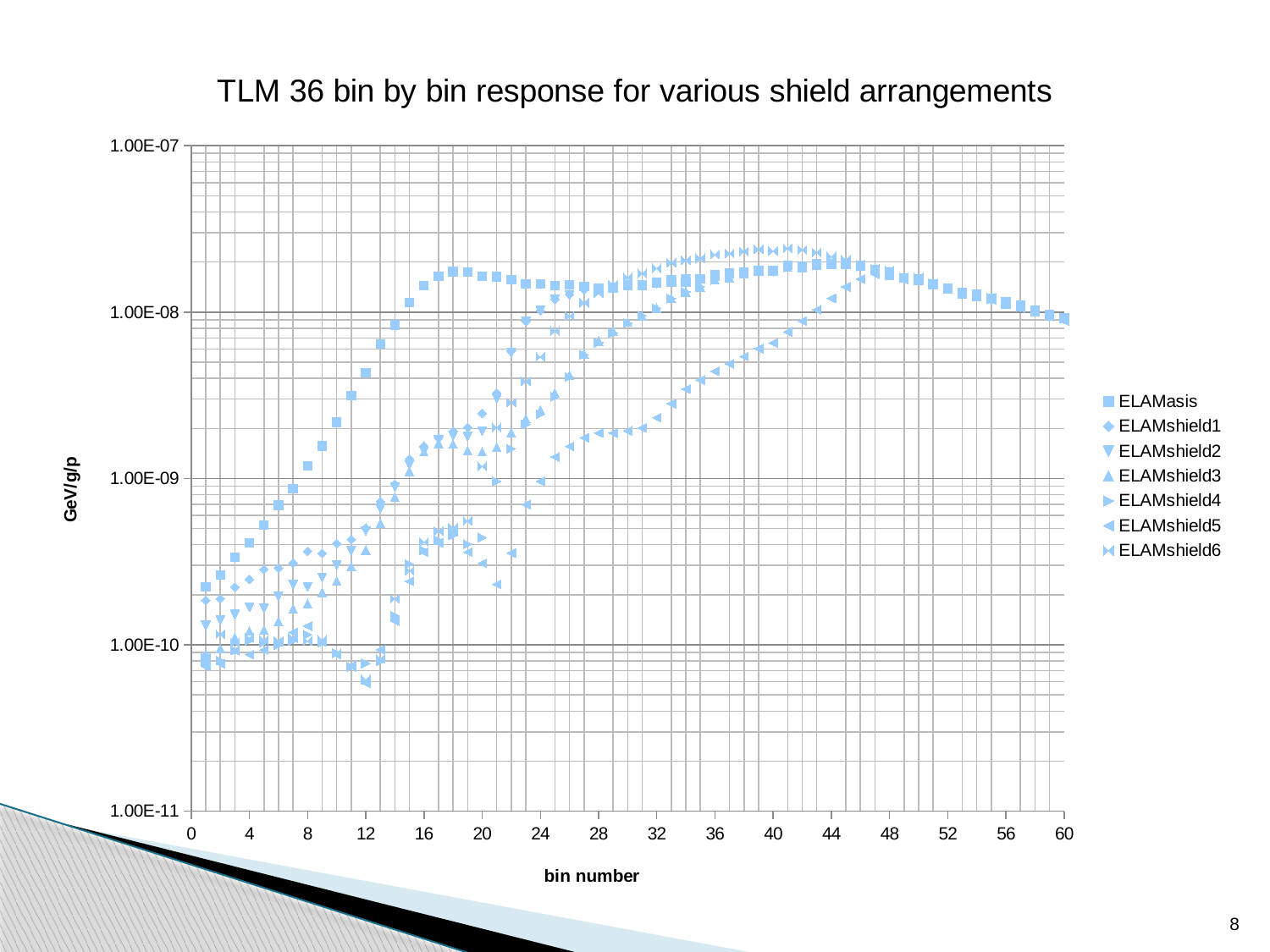

### Chart: TLM 36 bin by bin response for various shield arrangements

| Category |  |  |  |  |  |  |  |
|---|---|---|---|---|---|---|---|
8